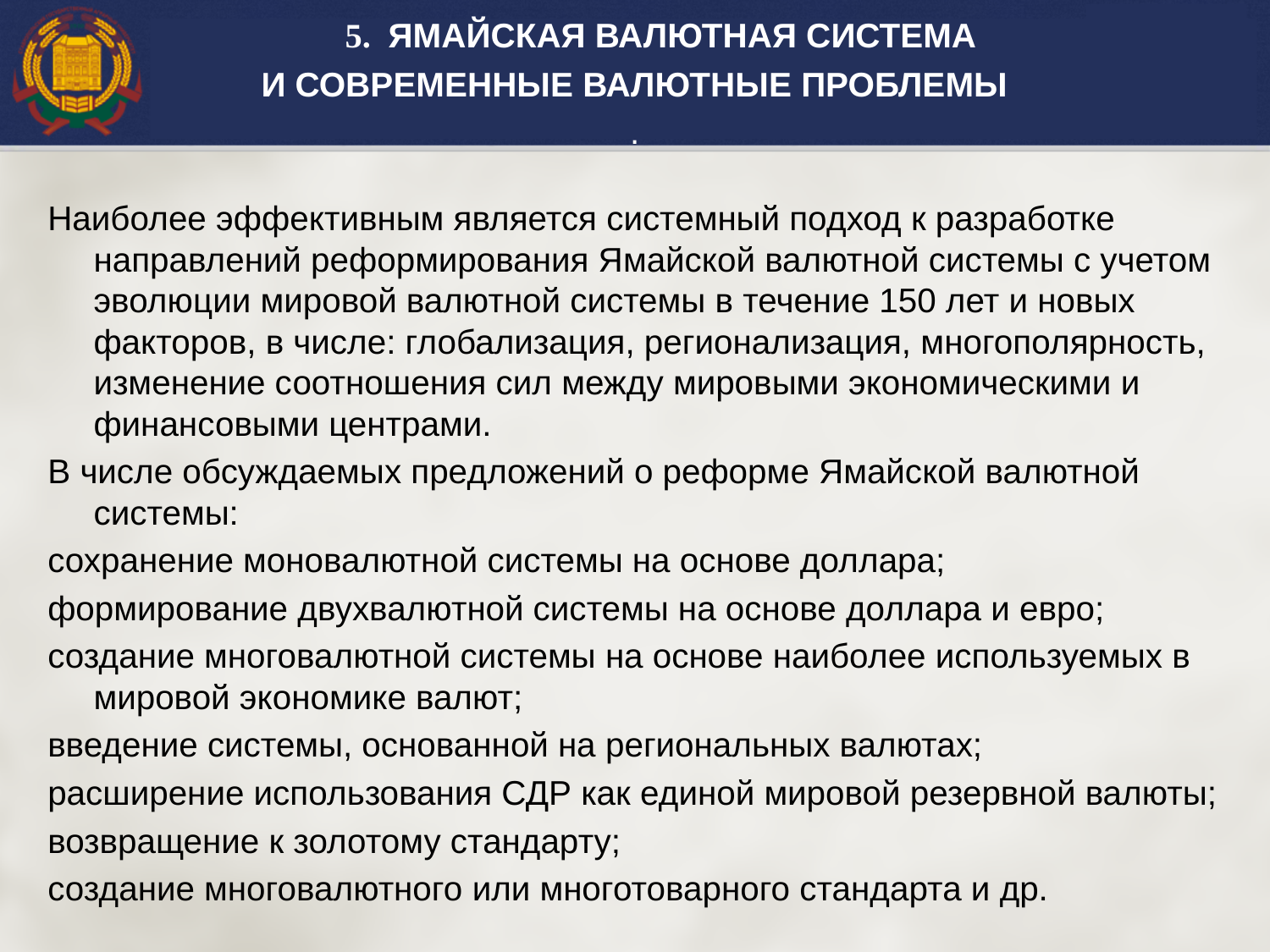

5.  ЯМАЙСКАЯ ВАЛЮТНАЯ СИСТЕМА
И СОВРЕМЕННЫЕ ВАЛЮТНЫЕ ПРОБЛЕМЫ
.

Наиболее эффективным является системный подход к разработке направлений реформирования Ямайской валютной системы с учетом эволюции мировой валютной системы в течение 150 лет и новых факторов, в числе: глобализация, регионализация, многополярность, изменение соотношения сил между мировыми экономическими и финансовыми центрами.
В числе обсуждаемых предложений о реформе Ямайской валютной системы:
сохранение моновалютной системы на основе доллара;
формирование двухвалютной системы на основе доллара и евро;
создание многовалютной системы на основе наиболее используемых в мировой экономике валют;
введение системы, основанной на региональных валютах;
расширение использования СДР как единой мировой резервной валюты;
возвращение к золотому стандарту;
создание многовалютного или многотоварного стандарта и др.